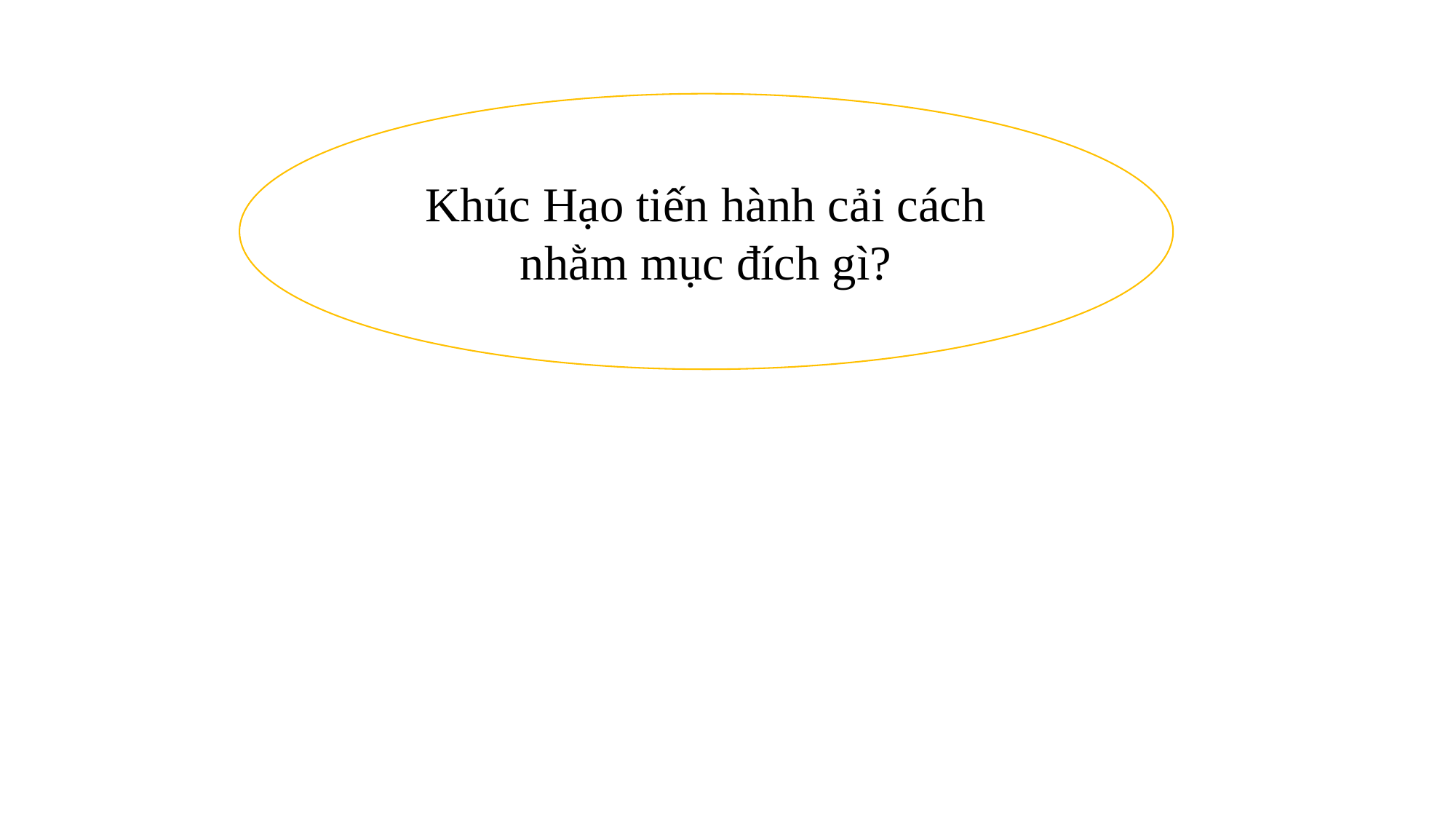

#
Khúc Hạo tiến hành cải cách nhằm mục đích gì?